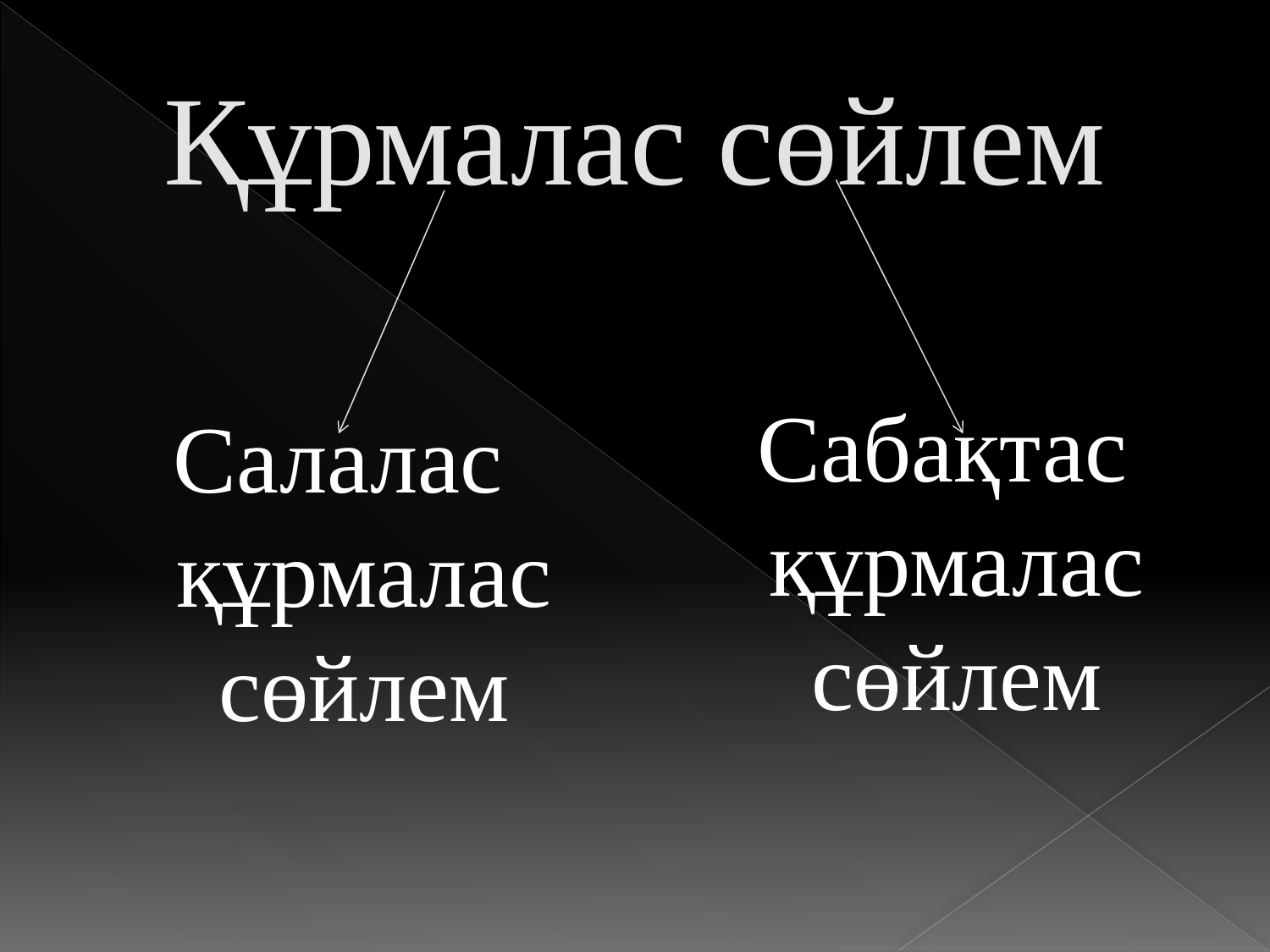

# Құрмалас сөйлем
 Сабақтас құрмалас сөйлем
Салалас құрмалас сөйлем